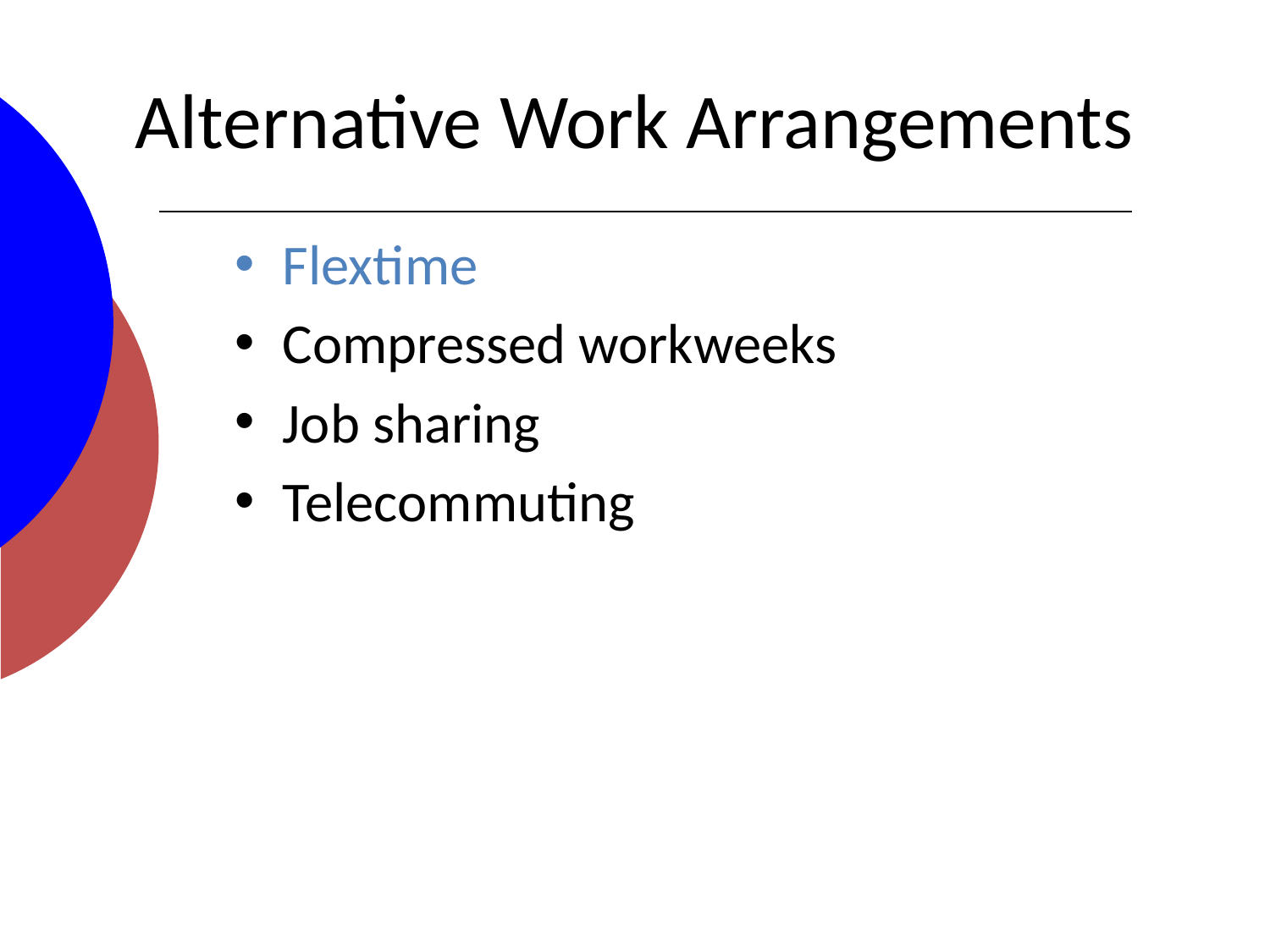

# Alternative Work Arrangements
Flextime
Compressed workweeks
Job sharing
Telecommuting